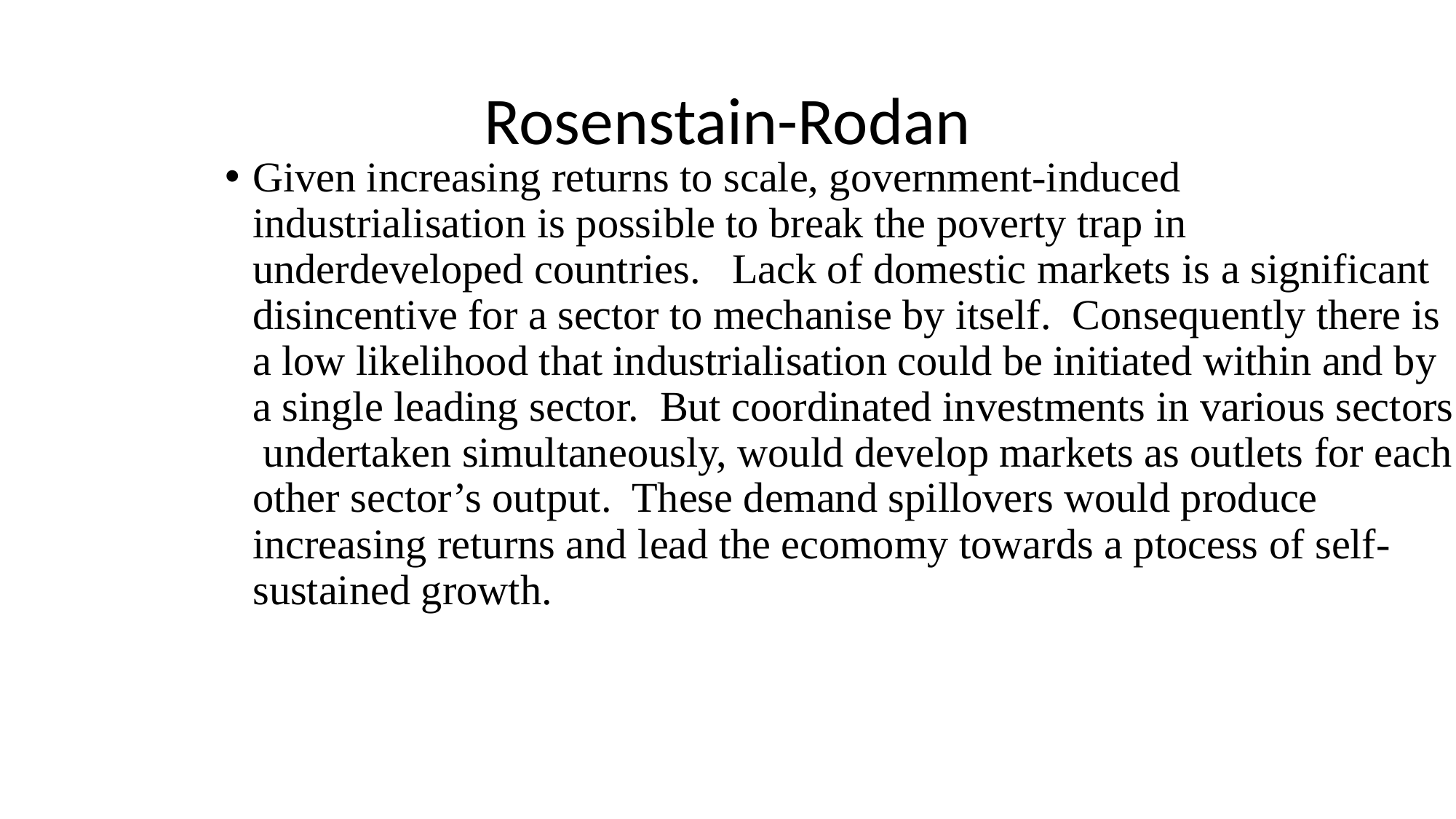

# Rosenstain-Rodan
Given increasing returns to scale, government-induced industrialisation is possible to break the poverty trap in underdeveloped countries.   Lack of domestic markets is a significant disincentive for a sector to mechanise by itself.  Consequently there is a low likelihood that industrialisation could be initiated within and by a single leading sector.  But coordinated investments in various sectors  undertaken simultaneously, would develop markets as outlets for each other sector’s output.  These demand spillovers would produce increasing returns and lead the ecomomy towards a ptocess of self-sustained growth.